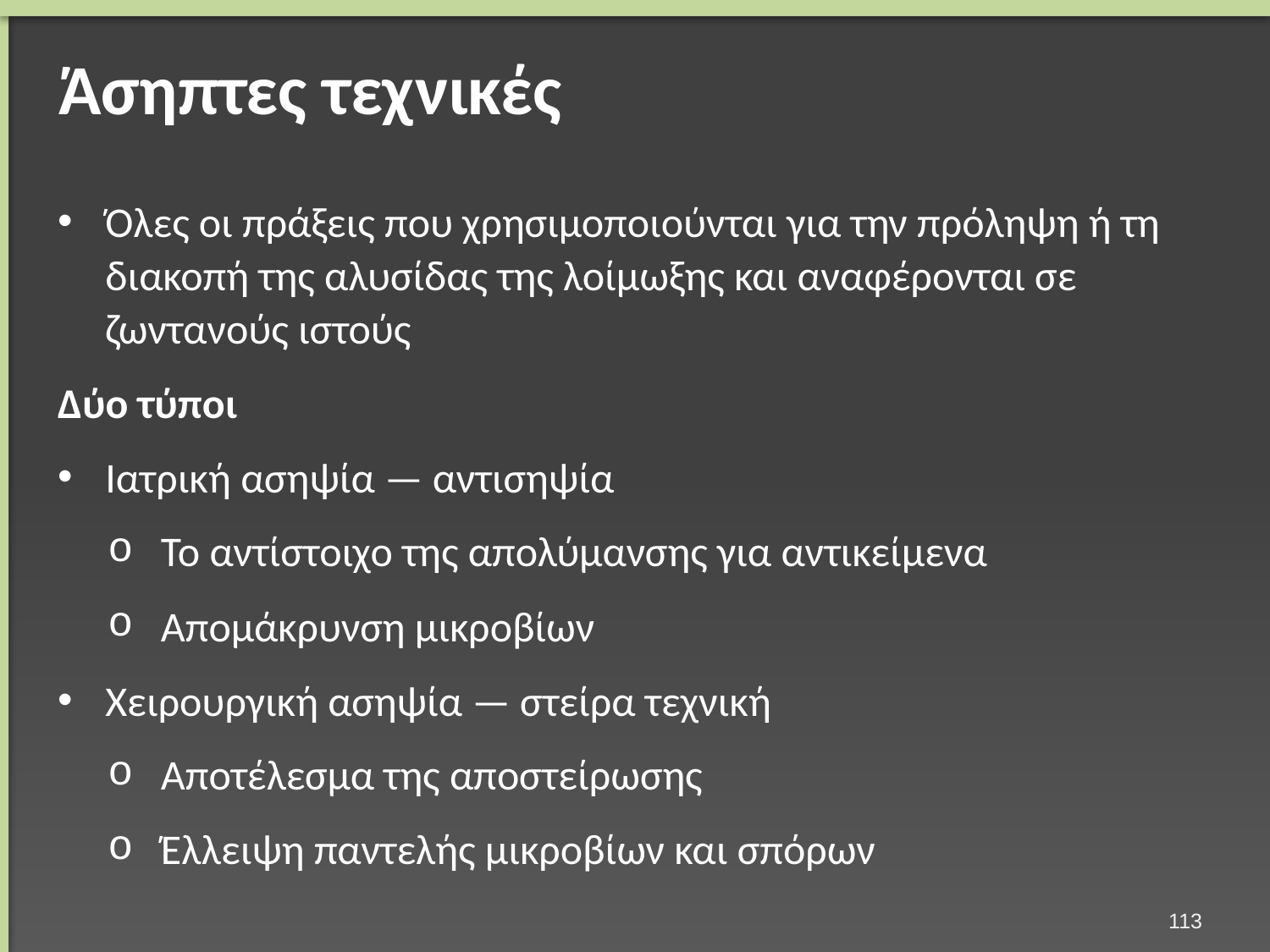

# Άσηπτες τεχνικές
Όλες οι πράξεις που χρησιμοποιούνται για την πρόληψη ή τη διακοπή της αλυσίδας της λοίμωξης και αναφέρονται σε ζωντανούς ιστούς
Δύο τύποι
Ιατρική ασηψία — αντισηψία
Το αντίστοιχο της απολύμανσης για αντικείμενα
Απομάκρυνση μικροβίων
Χειρουργική ασηψία — στείρα τεχνική
Αποτέλεσμα της αποστείρωσης
Έλλειψη παντελής μικροβίων και σπόρων
113